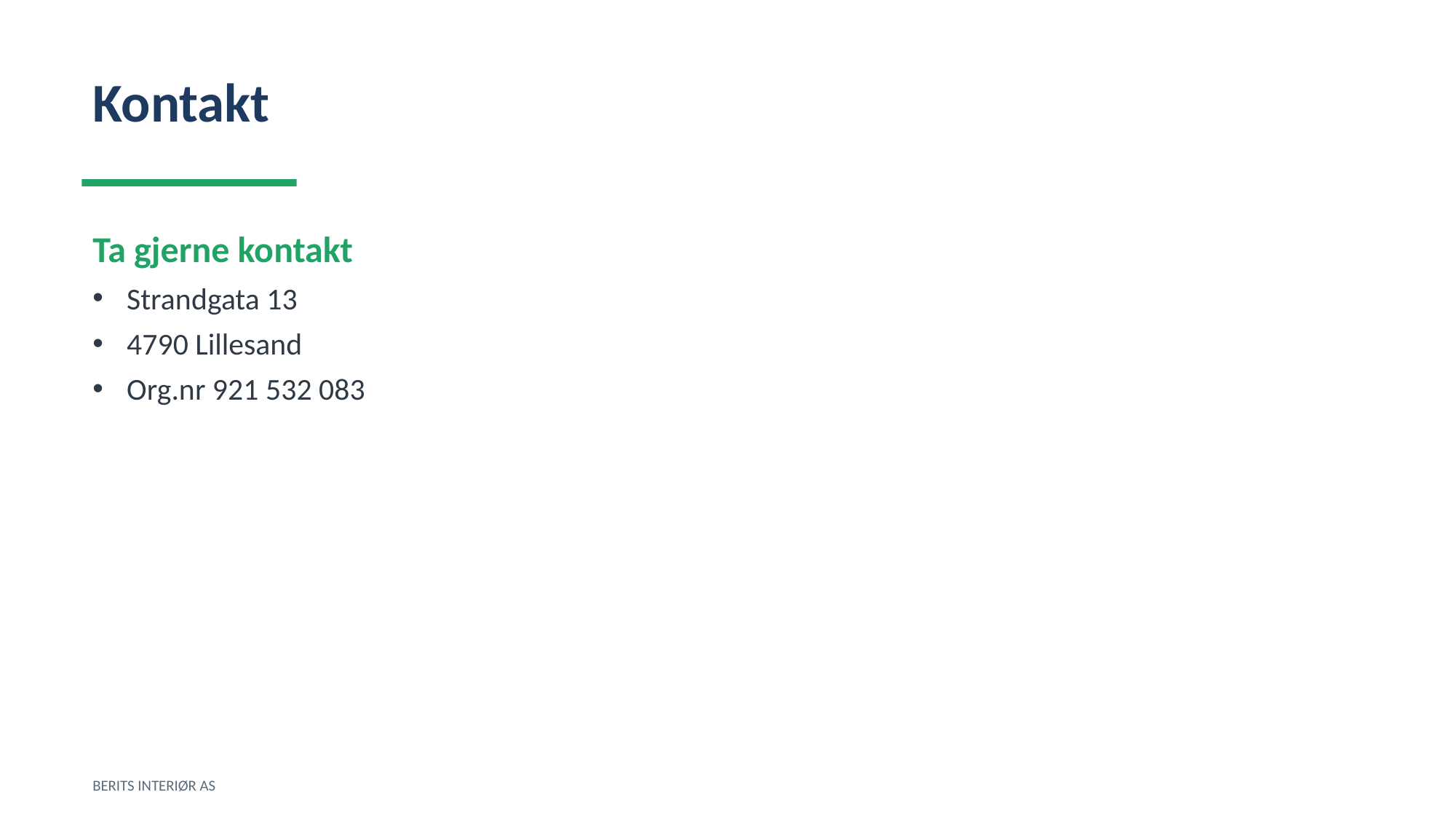

Kontakt

Ta gjerne kontakt
Strandgata 13
4790 Lillesand
Org.nr 921 532 083
BERITS INTERIØR AS